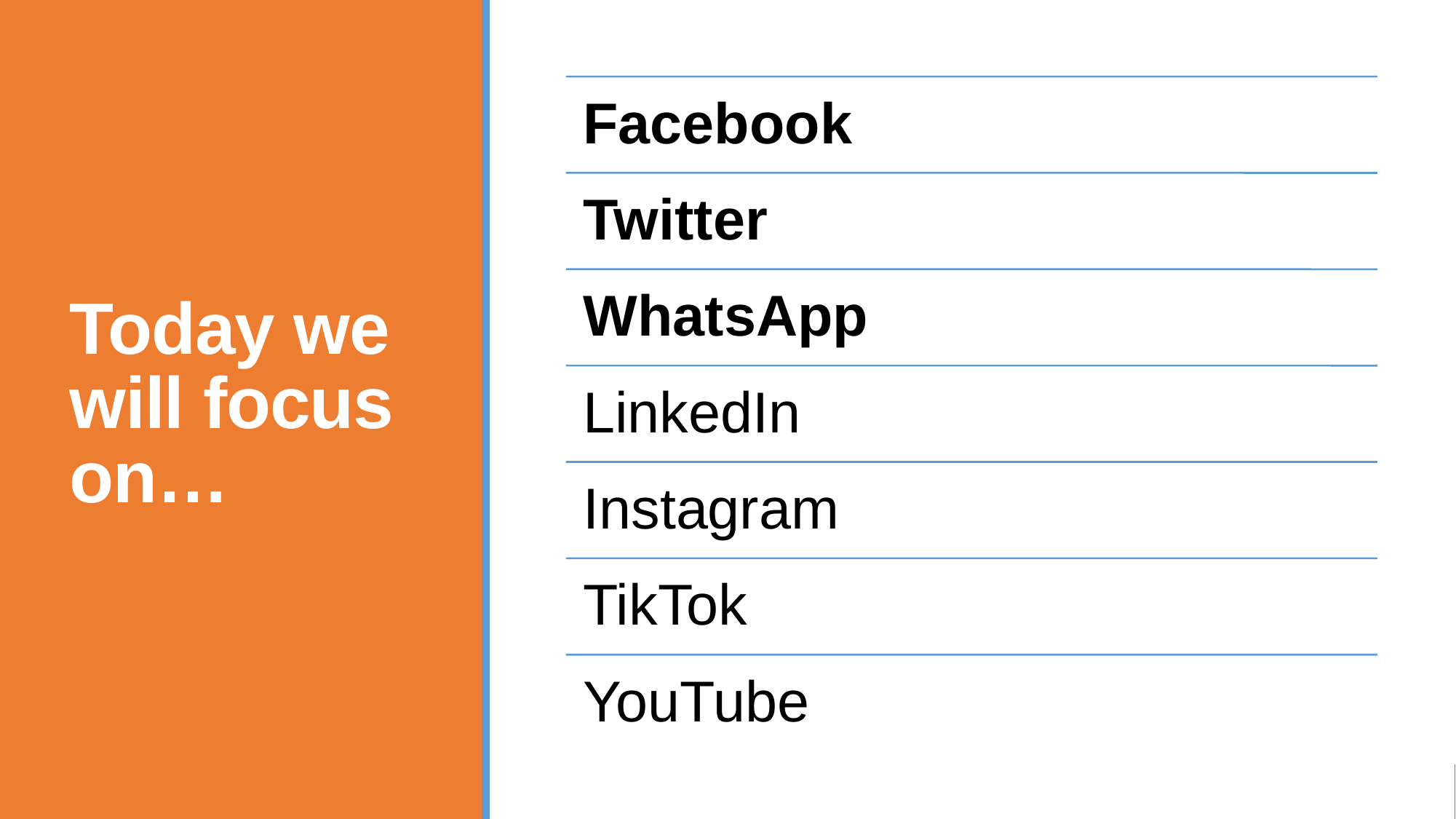

Today we will focus on…
Facebook
Twitter
WhatsApp
LinkedIn
Instagram
TikTok
YouTube